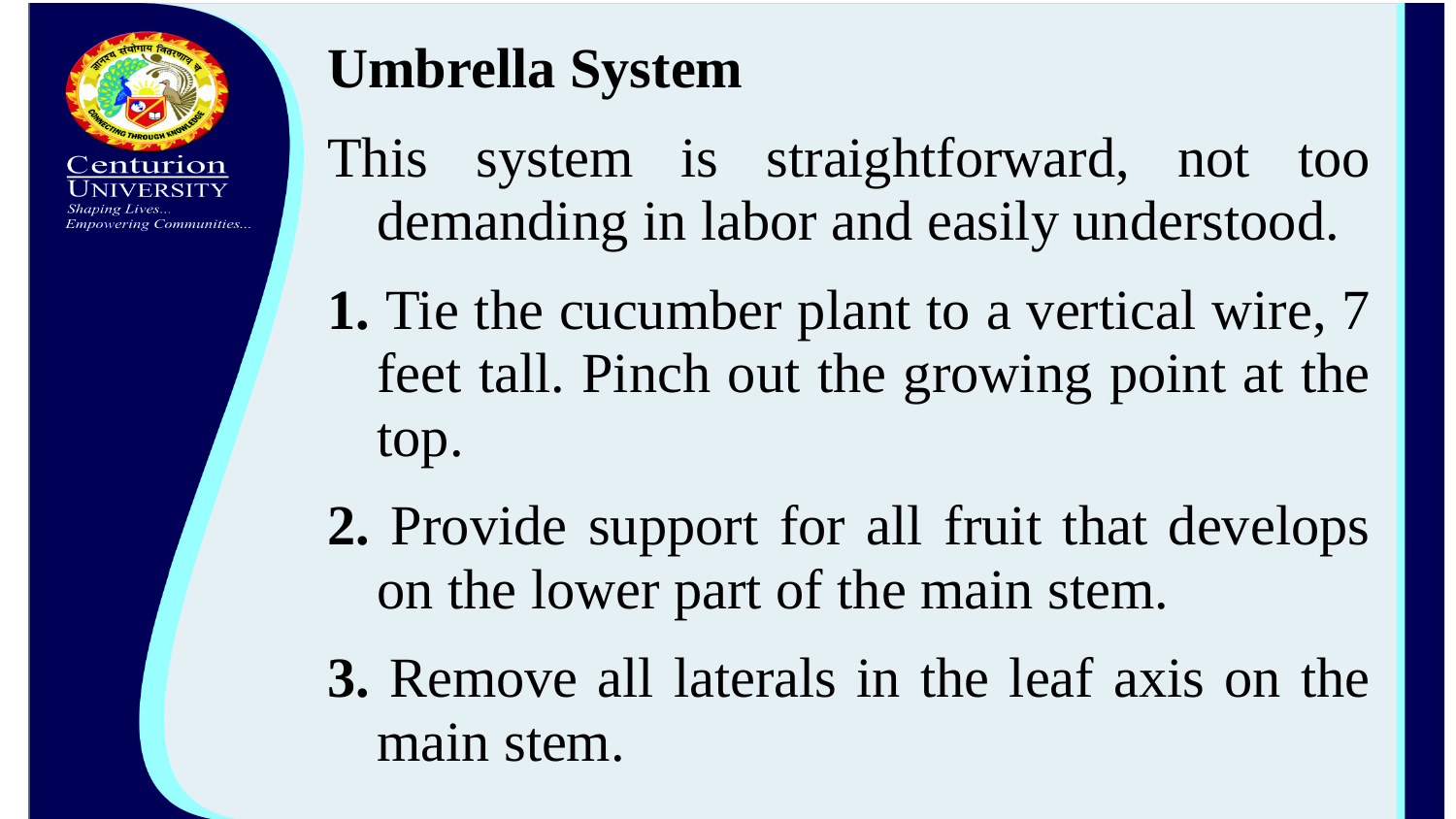

Umbrella System
This system is straightforward, not too demanding in labor and easily understood.
1. Tie the cucumber plant to a vertical wire, 7 feet tall. Pinch out the growing point at the top.
2. Provide support for all fruit that develops on the lower part of the main stem.
3. Remove all laterals in the leaf axis on the main stem.